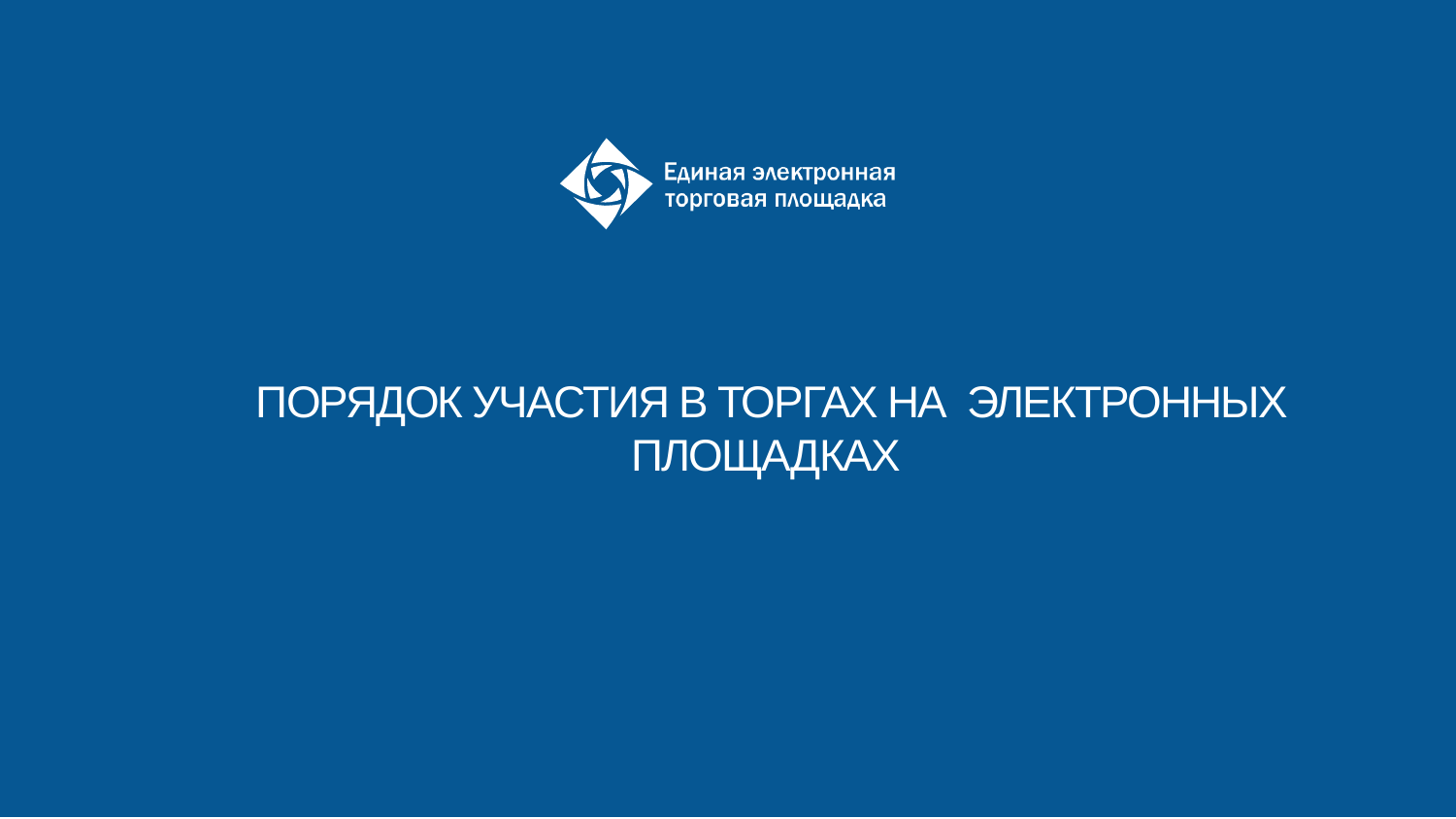

Порядок участия в торгах на  электронных площадках